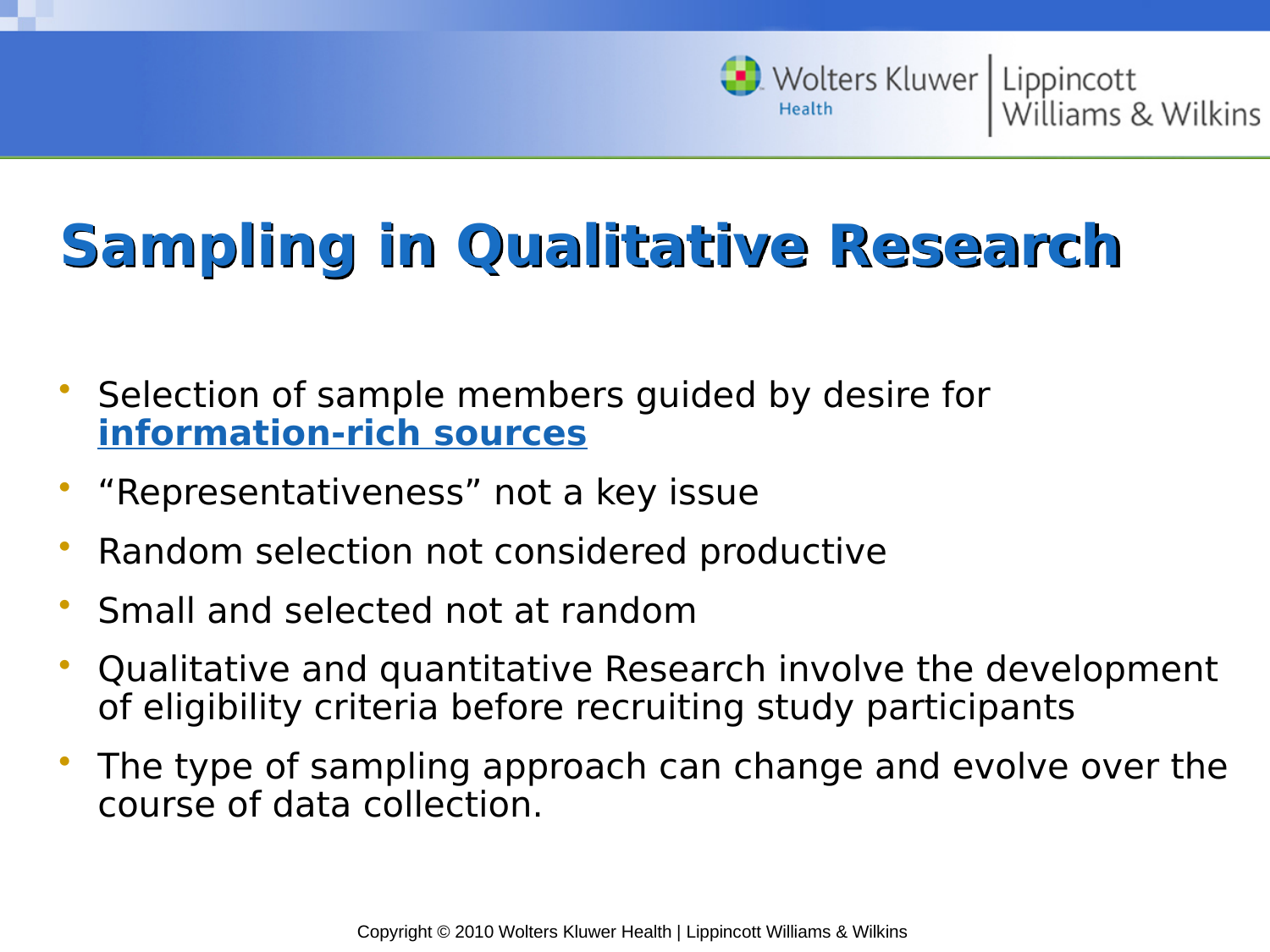

# Sampling in Qualitative Research
Selection of sample members guided by desire for information-rich sources
“Representativeness” not a key issue
Random selection not considered productive
Small and selected not at random
Qualitative and quantitative Research involve the development of eligibility criteria before recruiting study participants
The type of sampling approach can change and evolve over the course of data collection.